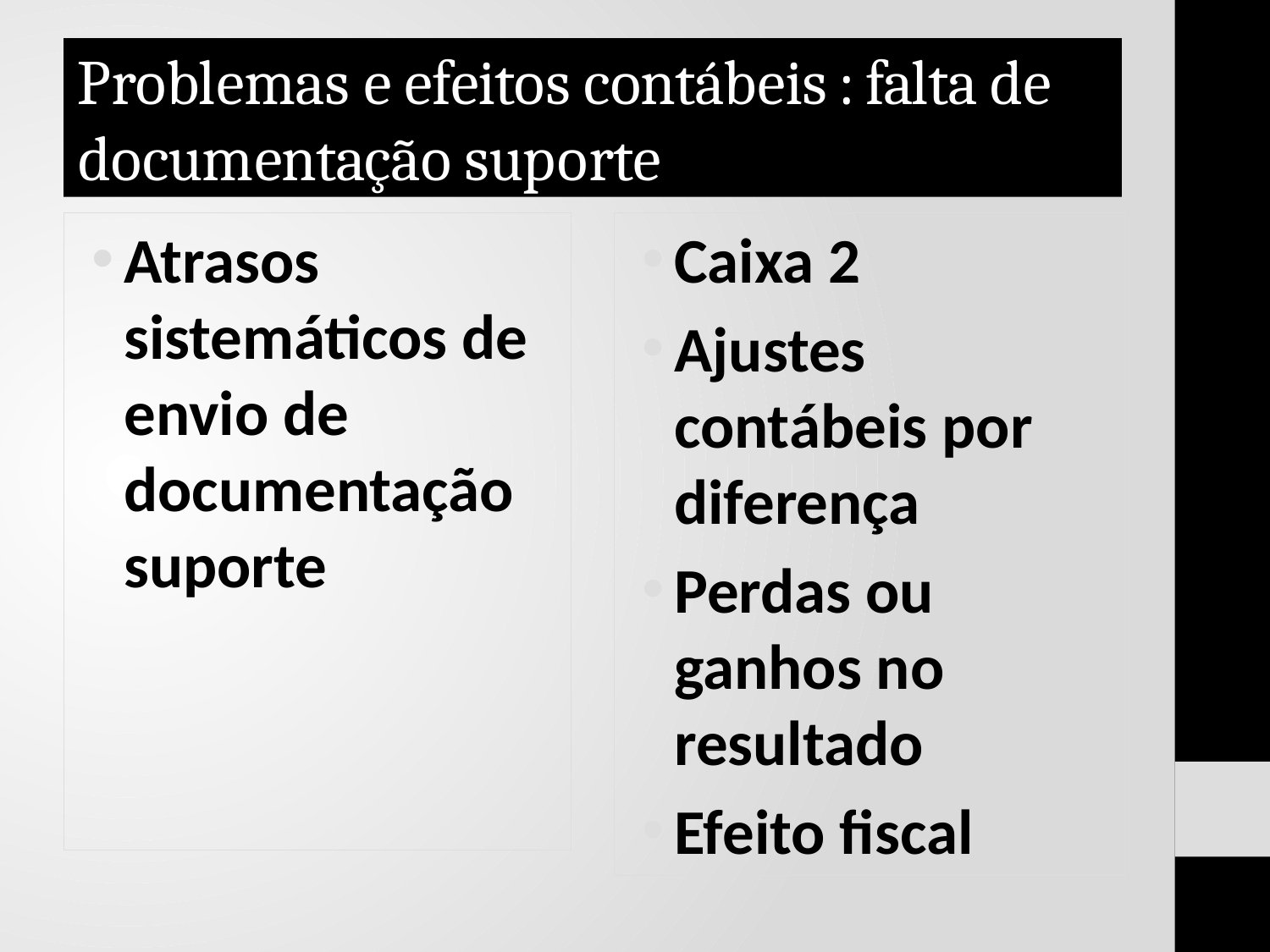

# Problemas e efeitos contábeis : falta de documentação suporte
Atrasos sistemáticos de envio de documentação suporte

Caixa 2
Ajustes contábeis por diferença
Perdas ou ganhos no resultado
Efeito fiscal